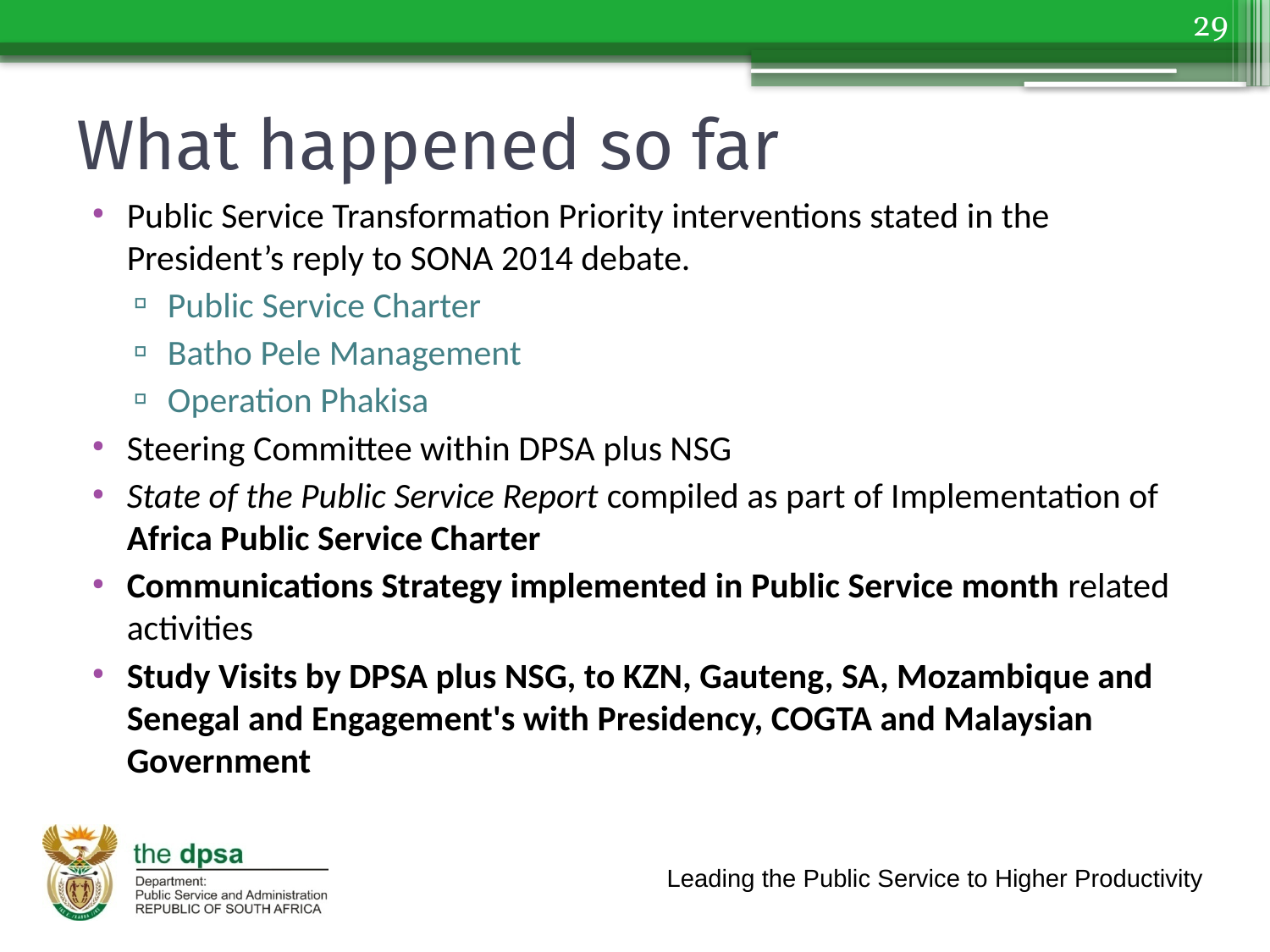

29
# What happened so far
Public Service Transformation Priority interventions stated in the President’s reply to SONA 2014 debate.
Public Service Charter
Batho Pele Management
Operation Phakisa
Steering Committee within DPSA plus NSG
State of the Public Service Report compiled as part of Implementation of Africa Public Service Charter
Communications Strategy implemented in Public Service month related activities
Study Visits by DPSA plus NSG, to KZN, Gauteng, SA, Mozambique and Senegal and Engagement's with Presidency, COGTA and Malaysian Government